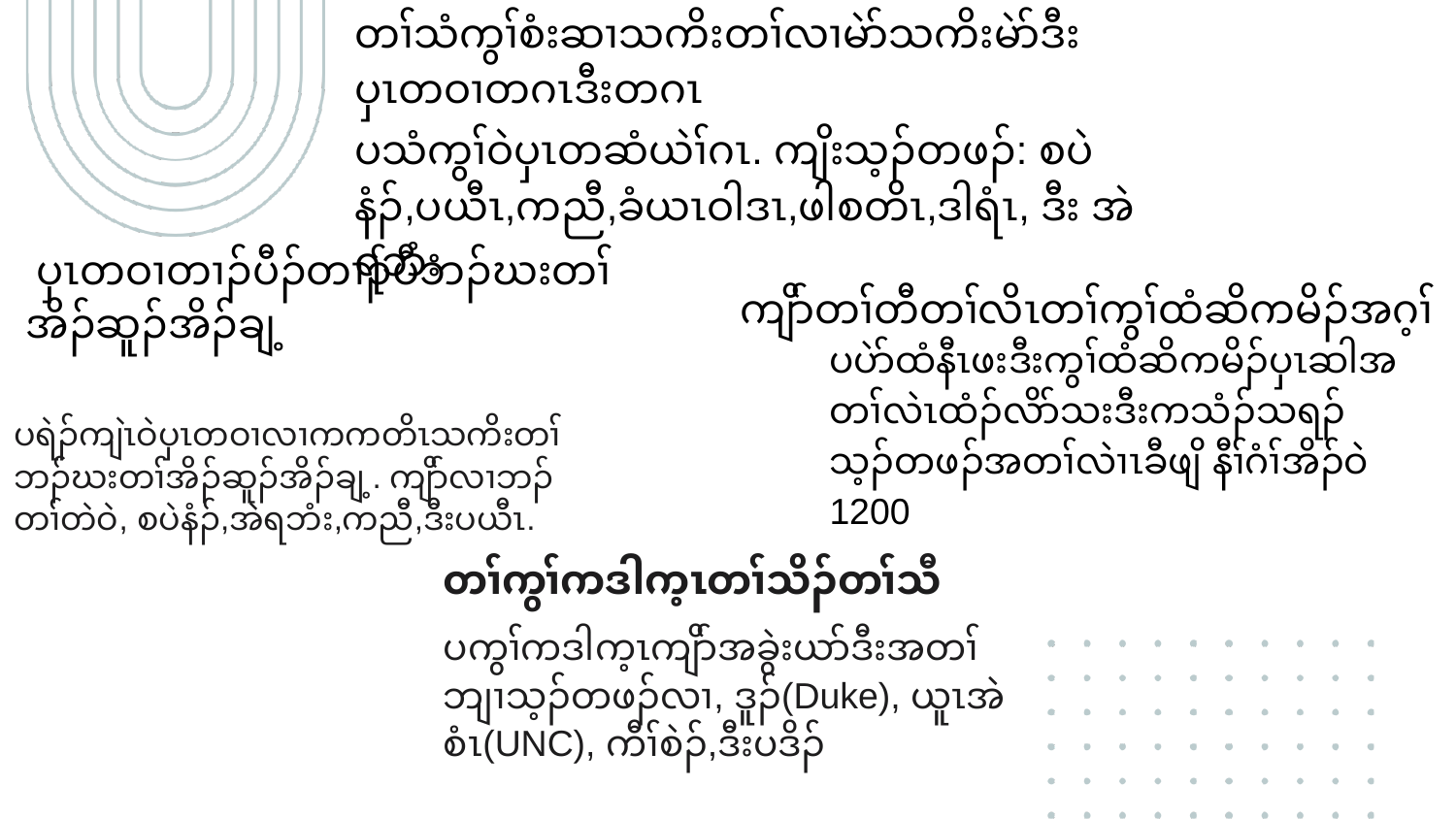

တၢ်သံကွၢ်စံးဆၢသကိးတၢ်လၢမဲာ်သကိးမဲာ်ဒီး
ပှၤတဝၢတဂၤဒီးတဂၤ

ပသံကွၢ်ဝဲပှၤတဆံယဲၢ်ဂၤ. ကျိးသ့ၣ်တဖၣ်: စပဲနံၣ်,ပယီၤ,ကညီ,ခံယၤဝါဒၤ,ဖါစတိၤ,ဒါရံၤ, ဒီး အဲရဘံး

 ပှၤတဝၢတၢၣ်ပီၣ်တၢၣ်ပီဘၣ်ဃးတၢ်အိၣ်ဆူၣ်အိၣ်ချ့

ကျိာ်တၢ်တီတၢ်လိၤတၢ်ကွၢ်ထံဆိကမိၣ်အဂ့ၢ်

ပပဲာ်ထံနီၤဖးဒီးကွၢ်ထံဆိကမိၣ်ပှၤဆါအတၢ်လဲၤထံၣ်လိာ်သးဒီးကသံၣ်သရၣ်
သ့ၣ်တဖၣ်အတၢ်လဲၢၤခီဖျိ နီၢ်ဂံၢ်အိၣ်ဝဲ 1200

ပရဲၣ်ကျဲၤဝဲပှၤတဝၢလၢကကတိၤသကိးတၢ်ဘၣ်ဃးတၢ်အိၣ်ဆူၣ်အိၣ်ချ့. ကျိာ်လၢဘၣ်တၢ်တဲဝဲ, စပဲနံၣ်,အဲရဘံး,ကညီ,ဒီးပယီၤ.
တၢ်ကွၢ်ကဒါက့ၤတၢ်သိၣ်တၢ်သီ

ပကွၢ်ကဒါက့ၤကျိာ်အခွဲးယာ်ဒီးအတၢ်ဘျၢသ့ၣ်တဖၣ်လၢ, ဒူၣ်(Duke), ယူၤအဲစံၤ(UNC), ကီၢ်စဲၣ်,ဒီးပဒိၣ်